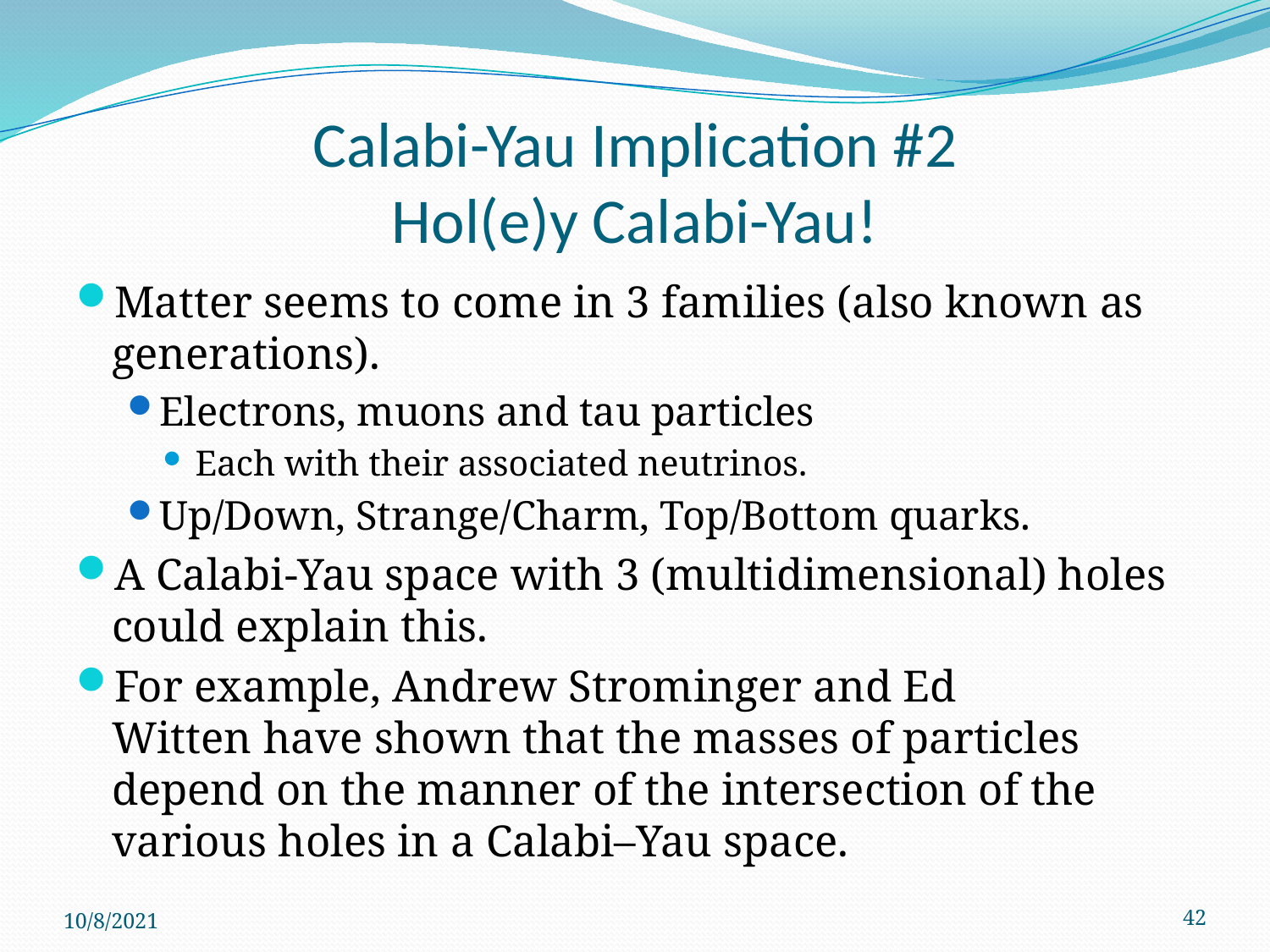

# Calabi-Yau Implication #2 Hol(e)y Calabi-Yau!
Matter seems to come in 3 families (also known as generations).
Electrons, muons and tau particles
Each with their associated neutrinos.
Up/Down, Strange/Charm, Top/Bottom quarks.
A Calabi-Yau space with 3 (multidimensional) holes could explain this.
For example, Andrew Strominger and Ed Witten have shown that the masses of particles depend on the manner of the intersection of the various holes in a Calabi–Yau space.

10/8/2021
42